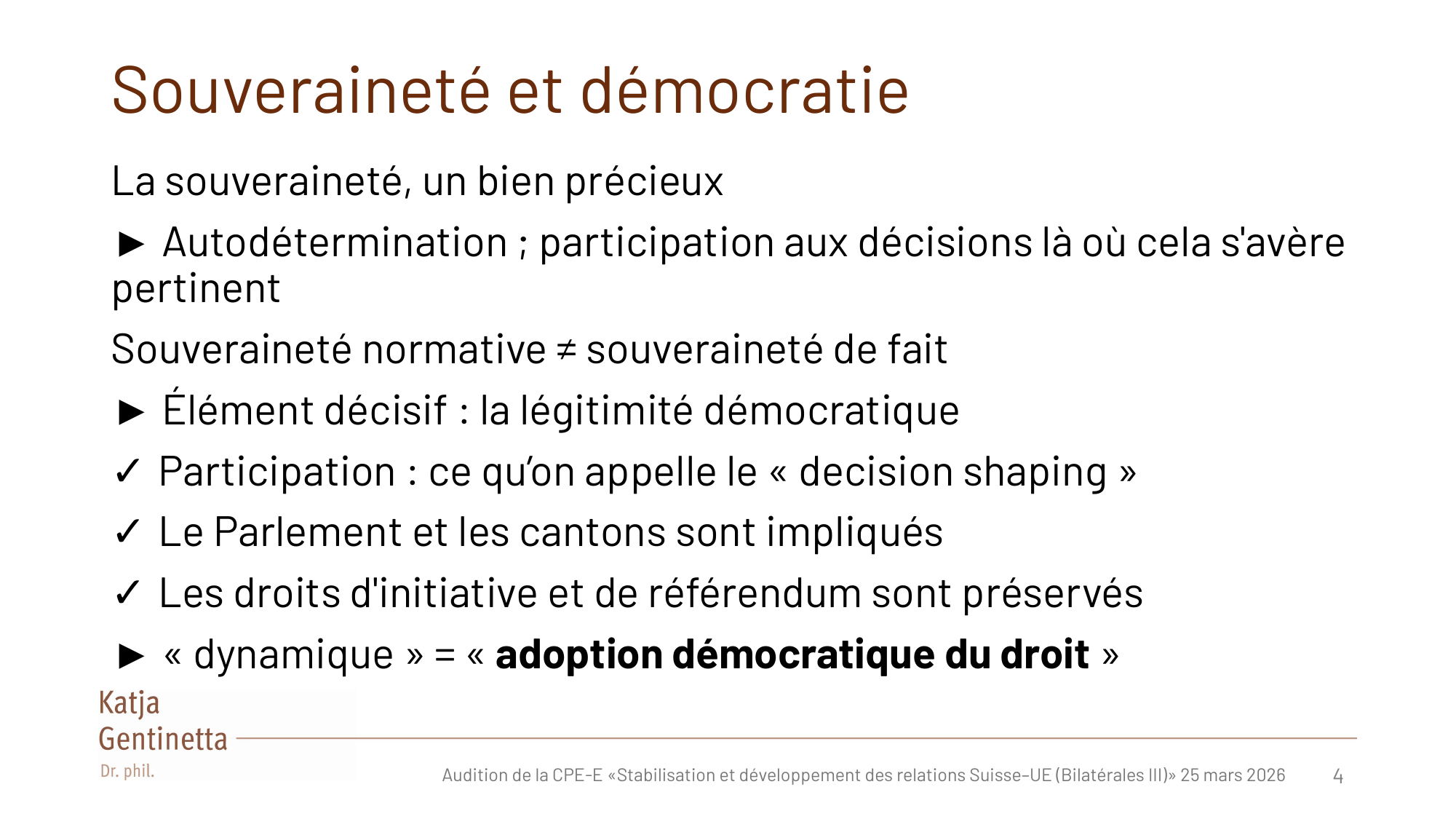

# Souveraineté et démocratie
La souveraineté, un bien précieux
► Autodétermination ; participation aux décisions là où cela s'avère pertinent
Souveraineté normative ≠ souveraineté de fait
► Élément décisif : la légitimité démocratique
✓ Participation : ce qu’on appelle le « decision shaping »
✓ Le Parlement et les cantons sont impliqués
✓ Les droits d'initiative et de référendum sont préservés
► « dynamique » = « adoption démocratique du droit »

Audition de la CPE-E «Stabilisation et développement des relations Suisse–UE (Bilatérales III)» 25 mars 2026
4